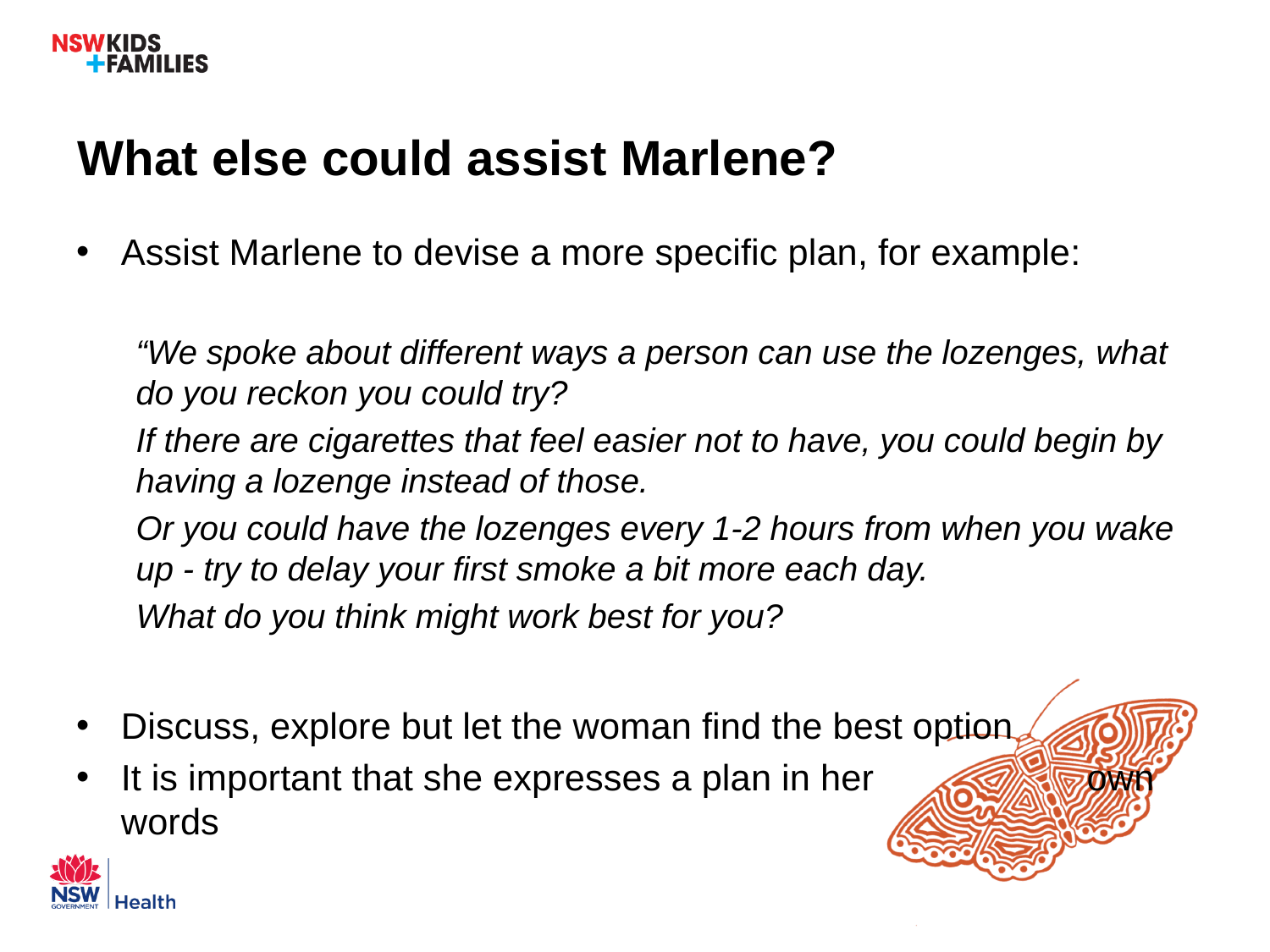

# What else could assist Marlene?
Assist Marlene to devise a more specific plan, for example:

“We spoke about different ways a person can use the lozenges, what do you reckon you could try?
If there are cigarettes that feel easier not to have, you could begin by having a lozenge instead of those.
Or you could have the lozenges every 1-2 hours from when you wake up - try to delay your first smoke a bit more each day.
What do you think might work best for you?

Discuss, explore but let the woman find the best option
It is important that she expresses a plan in her                     own words